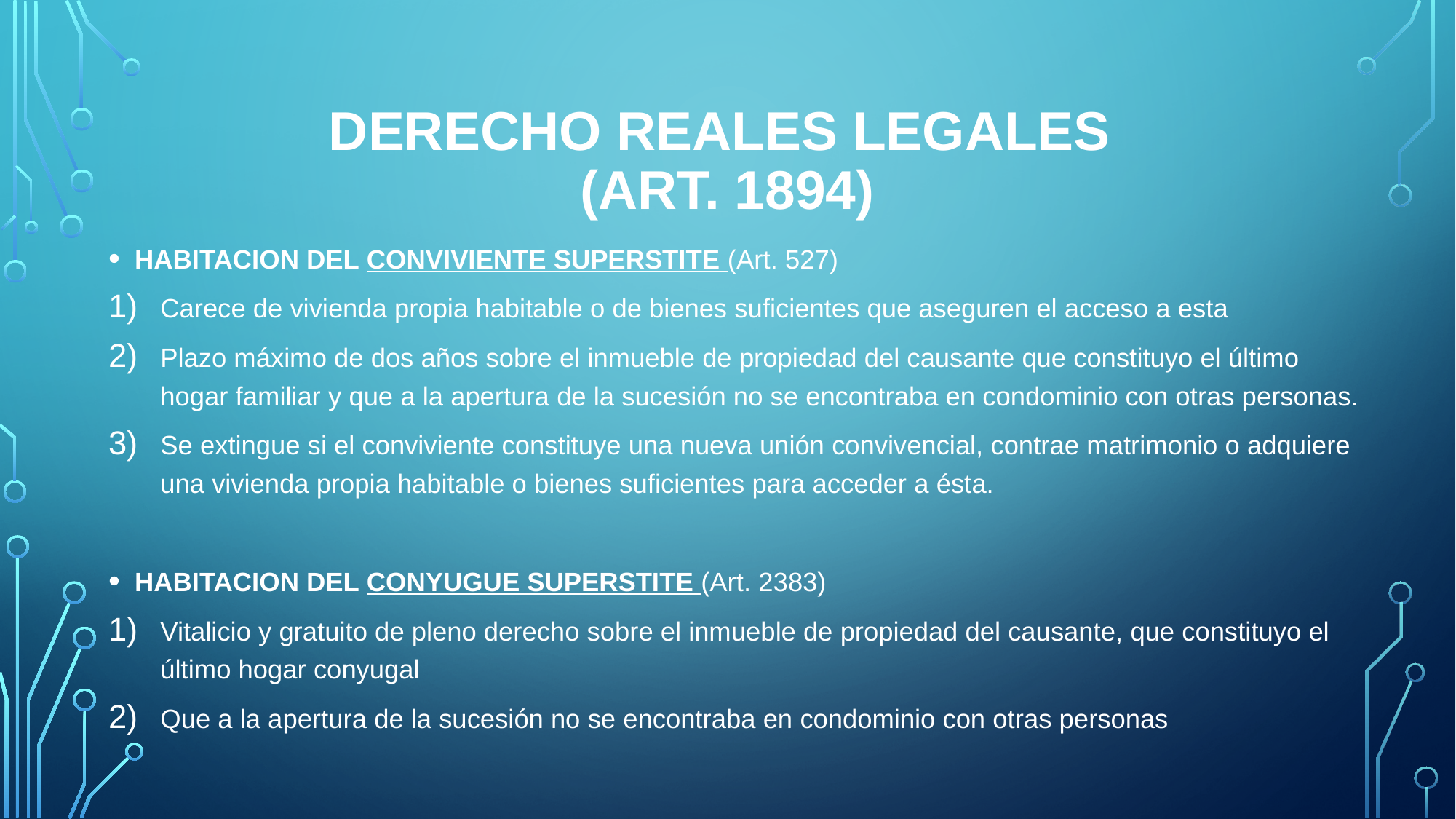

# Derecho reales legales (art. 1894)
HABITACION DEL CONVIVIENTE SUPERSTITE (Art. 527)
Carece de vivienda propia habitable o de bienes suficientes que aseguren el acceso a esta
Plazo máximo de dos años sobre el inmueble de propiedad del causante que constituyo el último hogar familiar y que a la apertura de la sucesión no se encontraba en condominio con otras personas.
Se extingue si el conviviente constituye una nueva unión convivencial, contrae matrimonio o adquiere una vivienda propia habitable o bienes suficientes para acceder a ésta.

HABITACION DEL CONYUGUE SUPERSTITE (Art. 2383)
Vitalicio y gratuito de pleno derecho sobre el inmueble de propiedad del causante, que constituyo el último hogar conyugal
Que a la apertura de la sucesión no se encontraba en condominio con otras personas